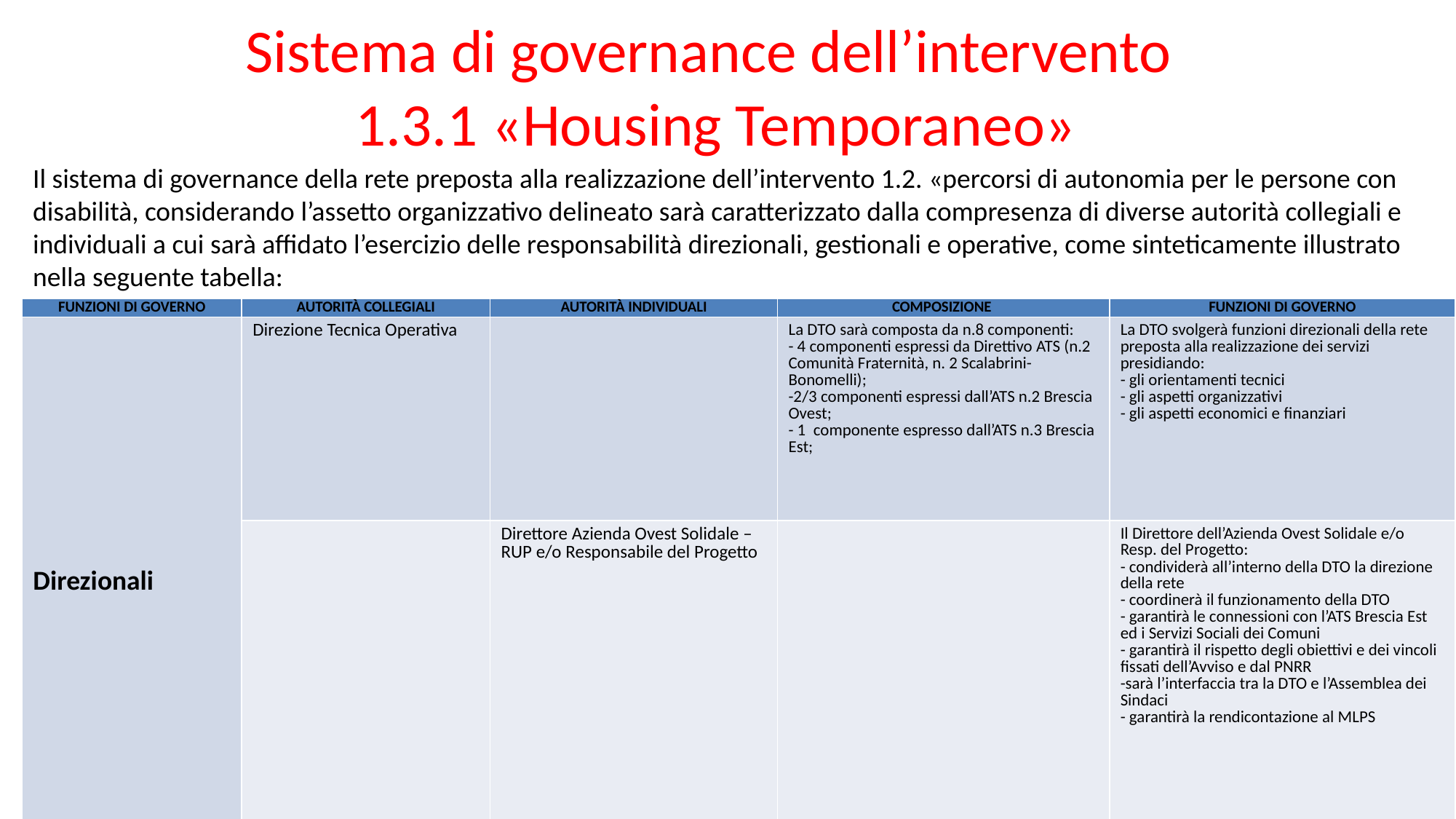

# Sistema di governance dell’intervento 1.3.1 «Housing Temporaneo»
Il sistema di governance della rete preposta alla realizzazione dell’intervento 1.2. «percorsi di autonomia per le persone con disabilità, considerando l’assetto organizzativo delineato sarà caratterizzato dalla compresenza di diverse autorità collegiali e individuali a cui sarà affidato l’esercizio delle responsabilità direzionali, gestionali e operative, come sinteticamente illustrato nella seguente tabella:
| FUNZIONI DI GOVERNO | AUTORITÀ COLLEGIALI | AUTORITÀ INDIVIDUALI | COMPOSIZIONE | FUNZIONI DI GOVERNO |
| --- | --- | --- | --- | --- |
| Direzionali | Direzione Tecnica Operativa |  | La DTO sarà composta da n.8 componenti: - 4 componenti espressi da Direttivo ATS (n.2 Comunità Fraternità, n. 2 Scalabrini-Bonomelli); -2/3 componenti espressi dall’ATS n.2 Brescia Ovest; - 1 componente espresso dall’ATS n.3 Brescia Est; | La DTO svolgerà funzioni direzionali della rete preposta alla realizzazione dei servizi presidiando: - gli orientamenti tecnici - gli aspetti organizzativi - gli aspetti economici e finanziari |
|  |  | Direttore Azienda Ovest Solidale – RUP e/o Responsabile del Progetto |  | Il Direttore dell’Azienda Ovest Solidale e/o Resp. del Progetto: - condividerà all’interno della DTO la direzione della rete - coordinerà il funzionamento della DTO - garantirà le connessioni con l’ATS Brescia Est ed i Servizi Sociali dei Comuni - garantirà il rispetto degli obiettivi e dei vincoli fissati dell’Avviso e dal PNRR -sarà l’interfaccia tra la DTO e l’Assemblea dei Sindaci - garantirà la rendicontazione al MLPS |